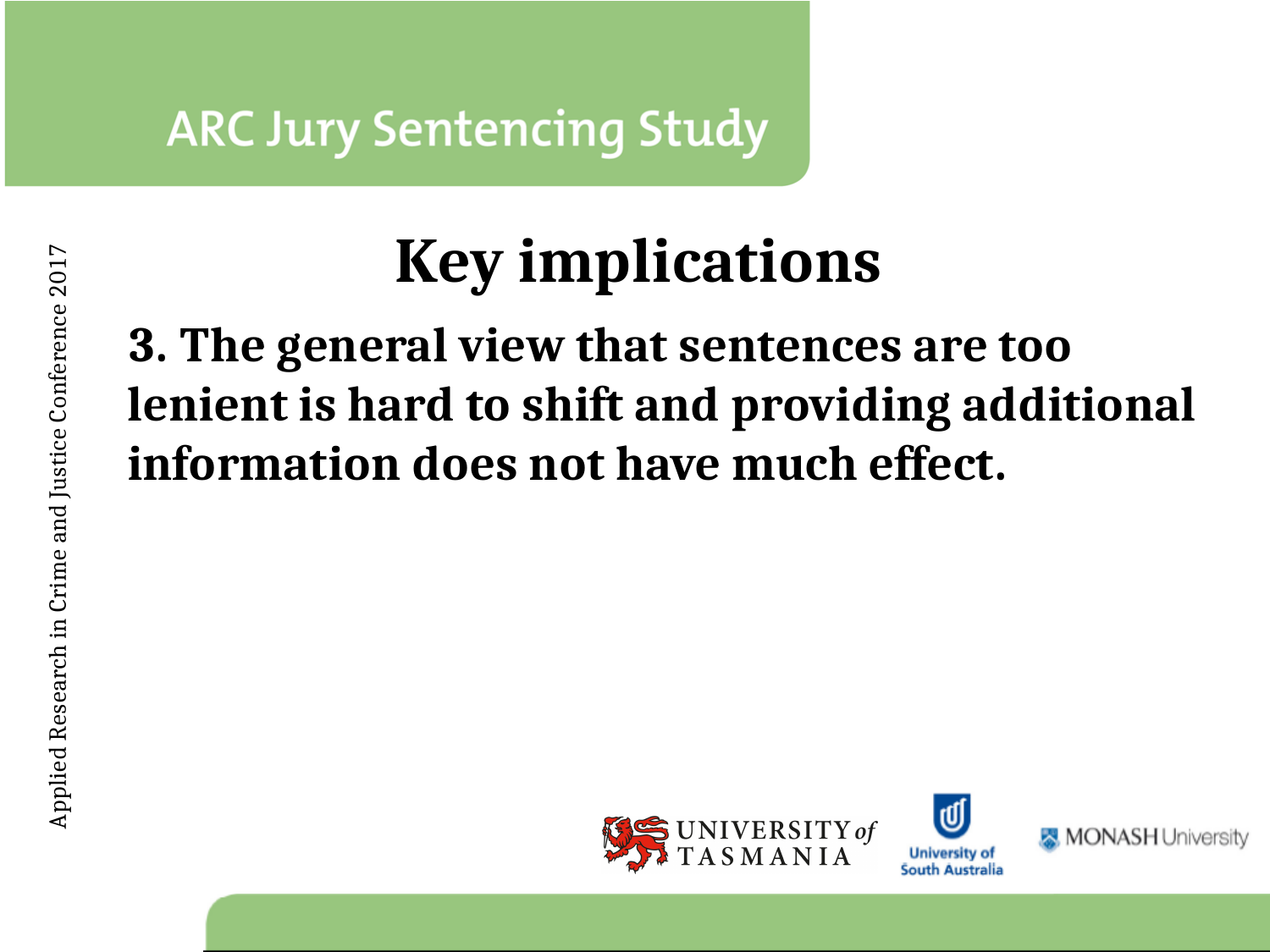

# Key implications
3. The general view that sentences are too lenient is hard to shift and providing additional information does not have much effect.

Applied Research in Crime and Justice Conference 2017